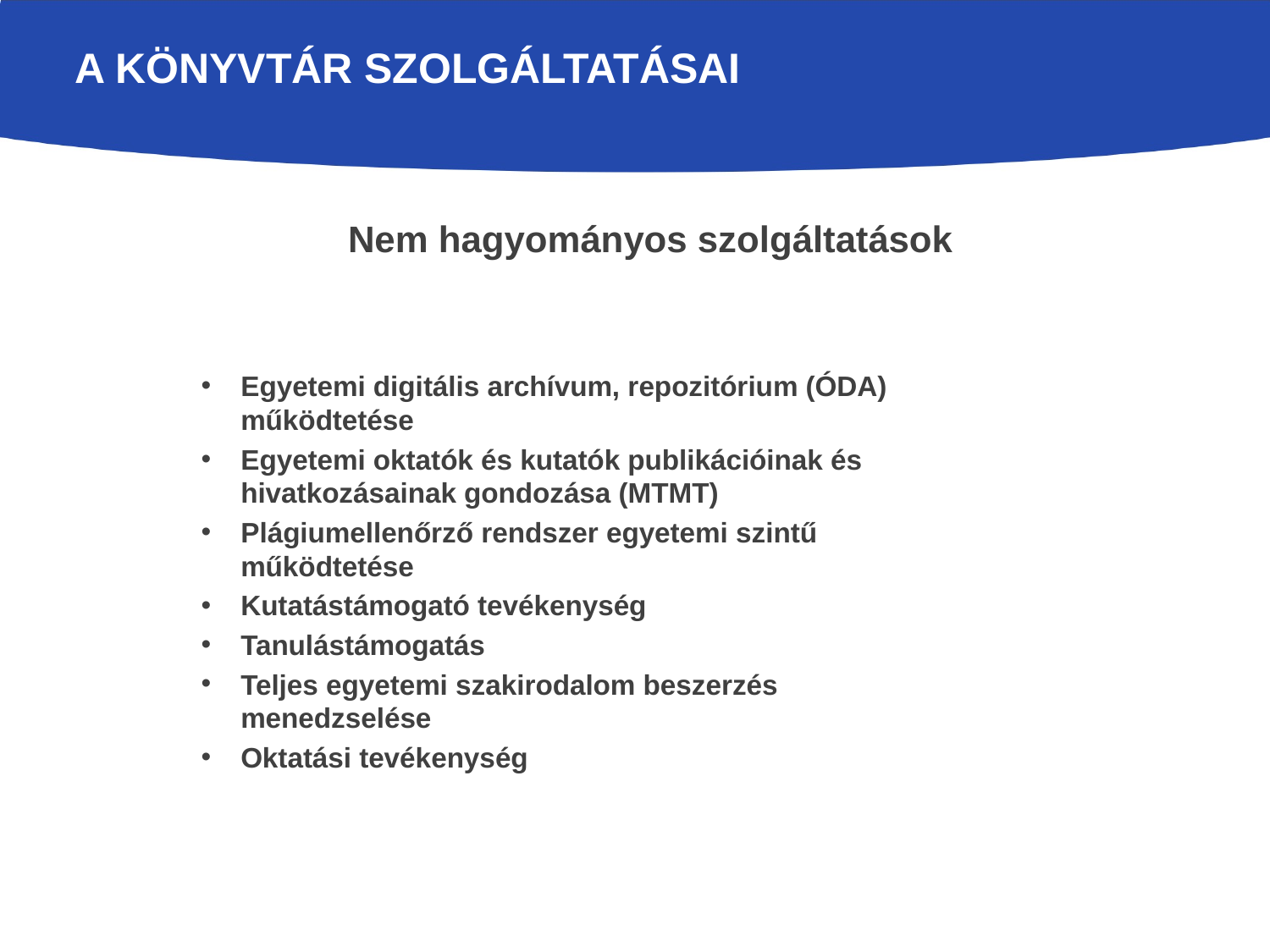

# A Könyvtár szolgáltatásai
Nem hagyományos szolgáltatások

Egyetemi digitális archívum, repozitórium (ÓDA) működtetése
Egyetemi oktatók és kutatók publikációinak és hivatkozásainak gondozása (MTMT)
Plágiumellenőrző rendszer egyetemi szintű működtetése
Kutatástámogató tevékenység
Tanulástámogatás
Teljes egyetemi szakirodalom beszerzés menedzselése
Oktatási tevékenység